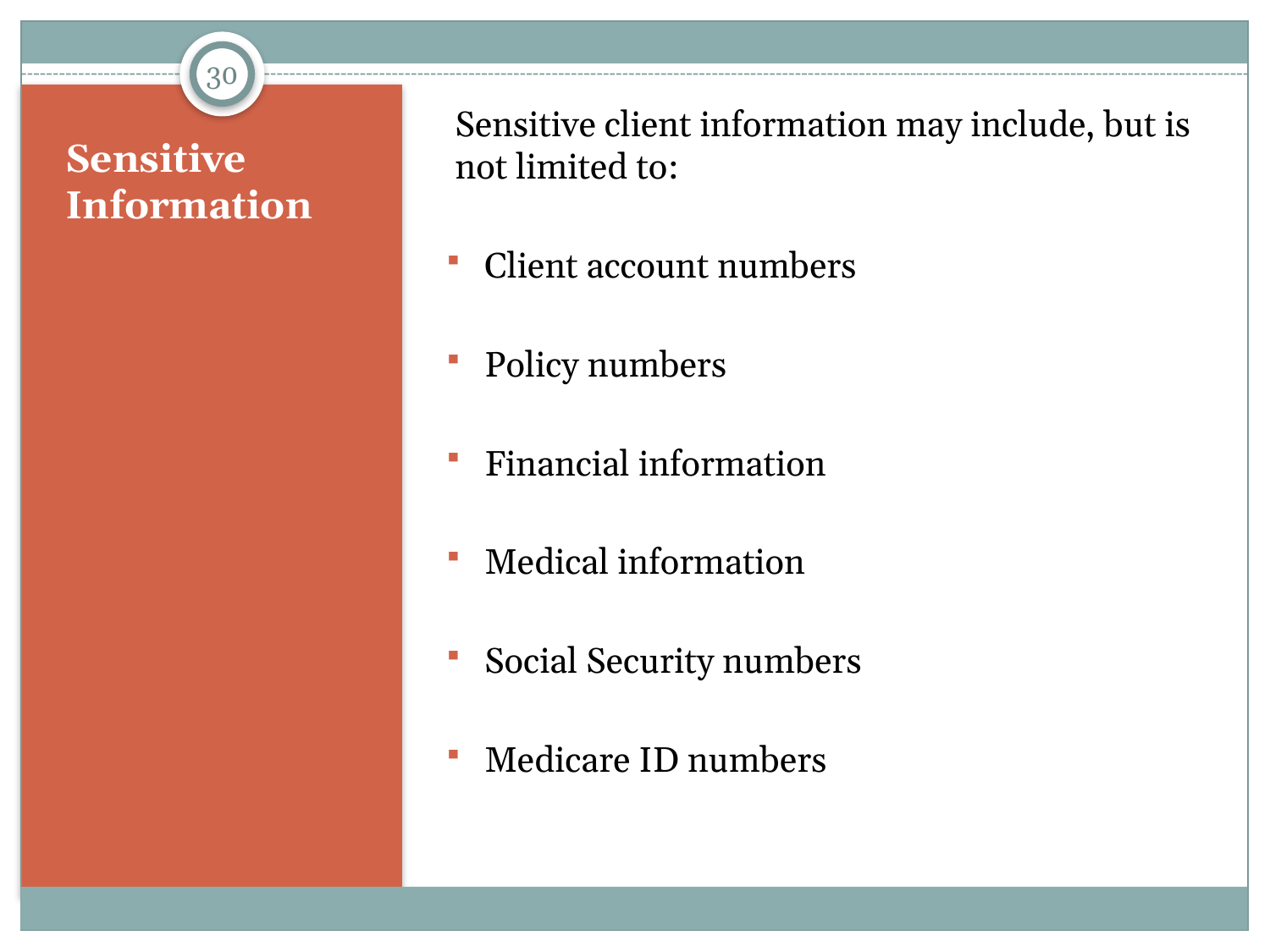

30
Sensitive client information may include, but is not limited to:

Client account numbers

Policy numbers

Financial information

Medical information

Social Security numbers

Medicare ID numbers
# Sensitive Information